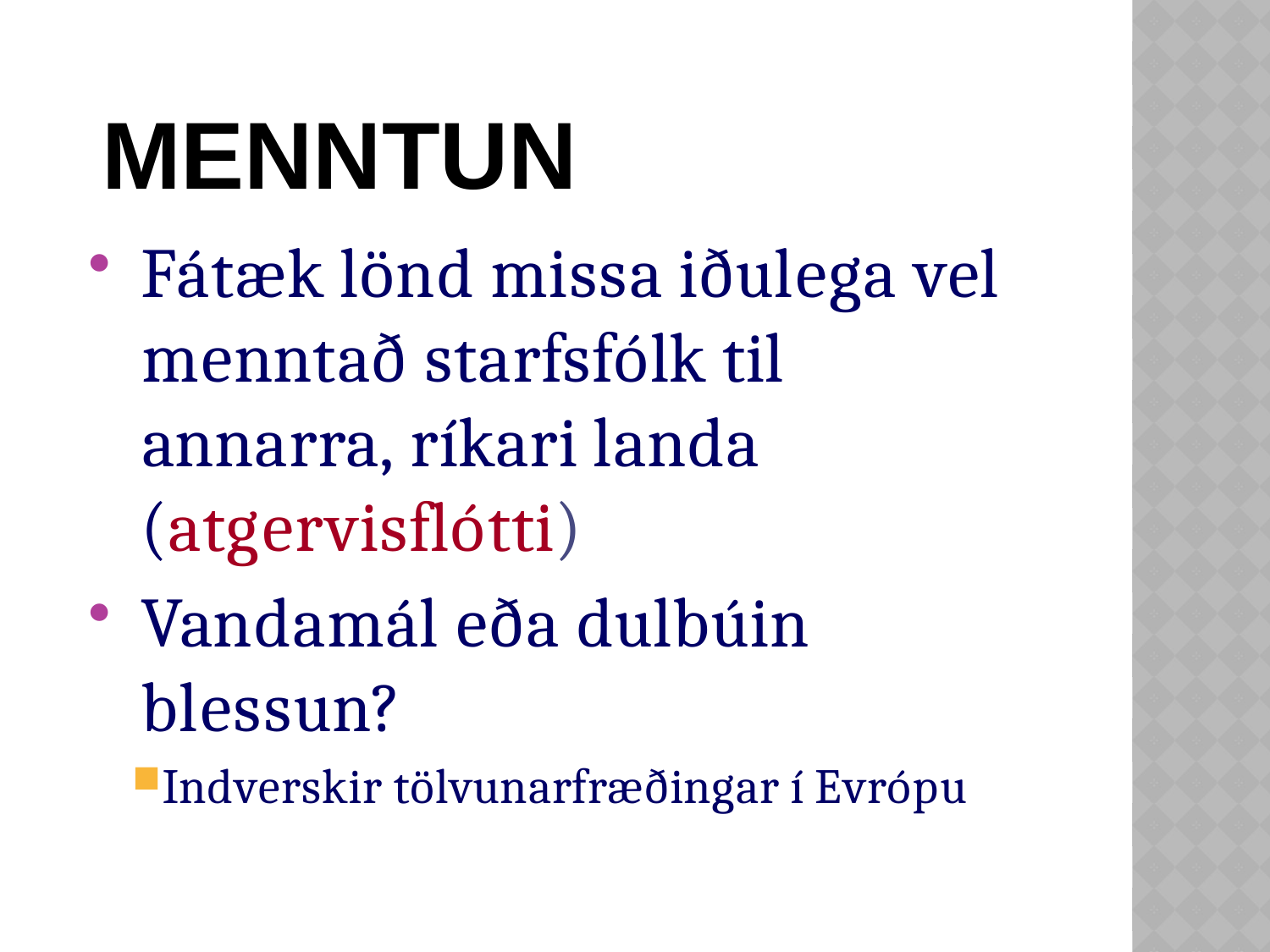

# Menntun
Fátæk lönd missa iðulega vel menntað starfsfólk til annarra, ríkari landa (atgervisflótti)
Vandamál eða dulbúin blessun?
Indverskir tölvunarfræðingar í Evrópu